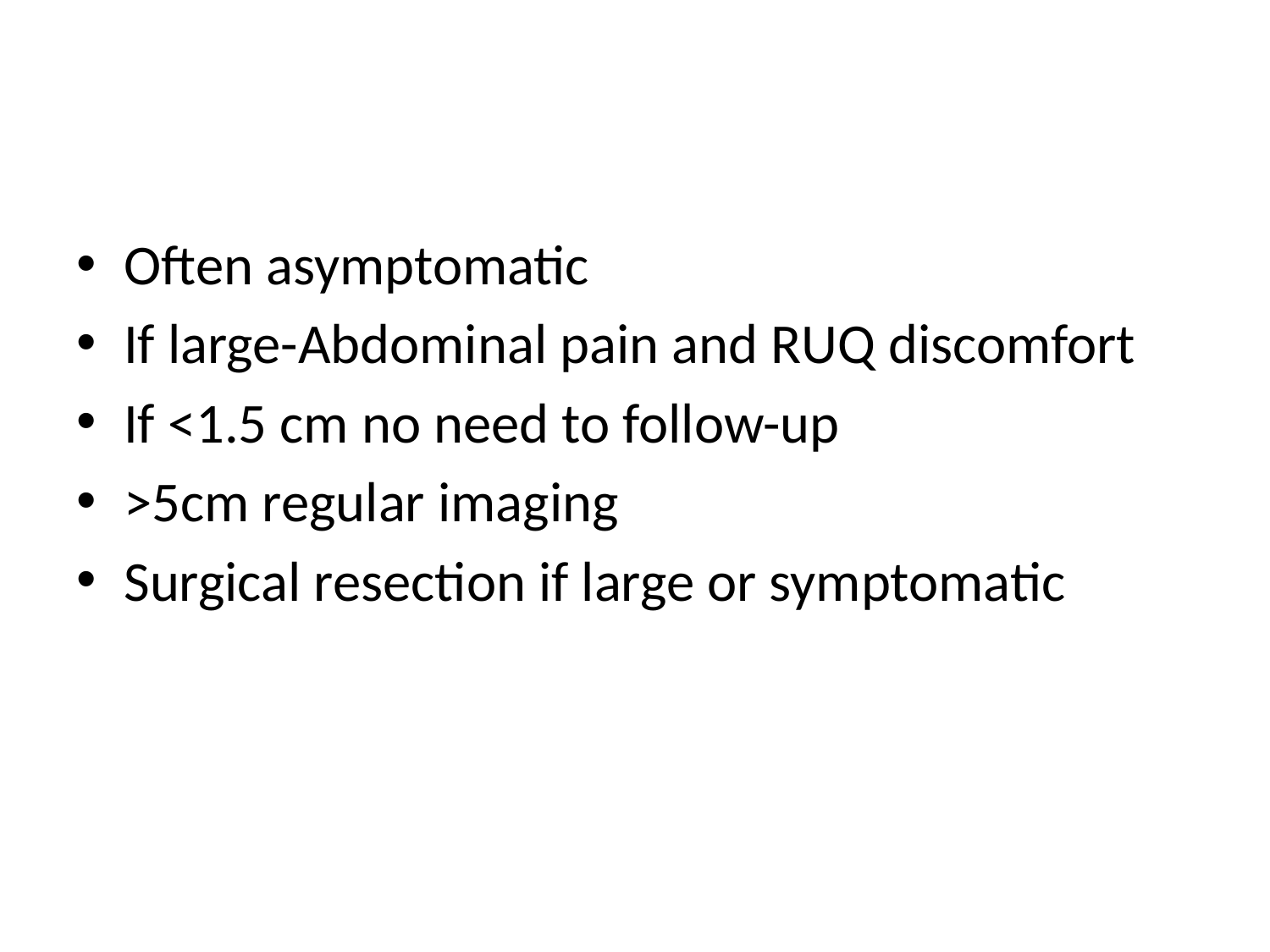

#
Often asymptomatic
If large-Abdominal pain and RUQ discomfort
If <1.5 cm no need to follow-up
>5cm regular imaging
Surgical resection if large or symptomatic